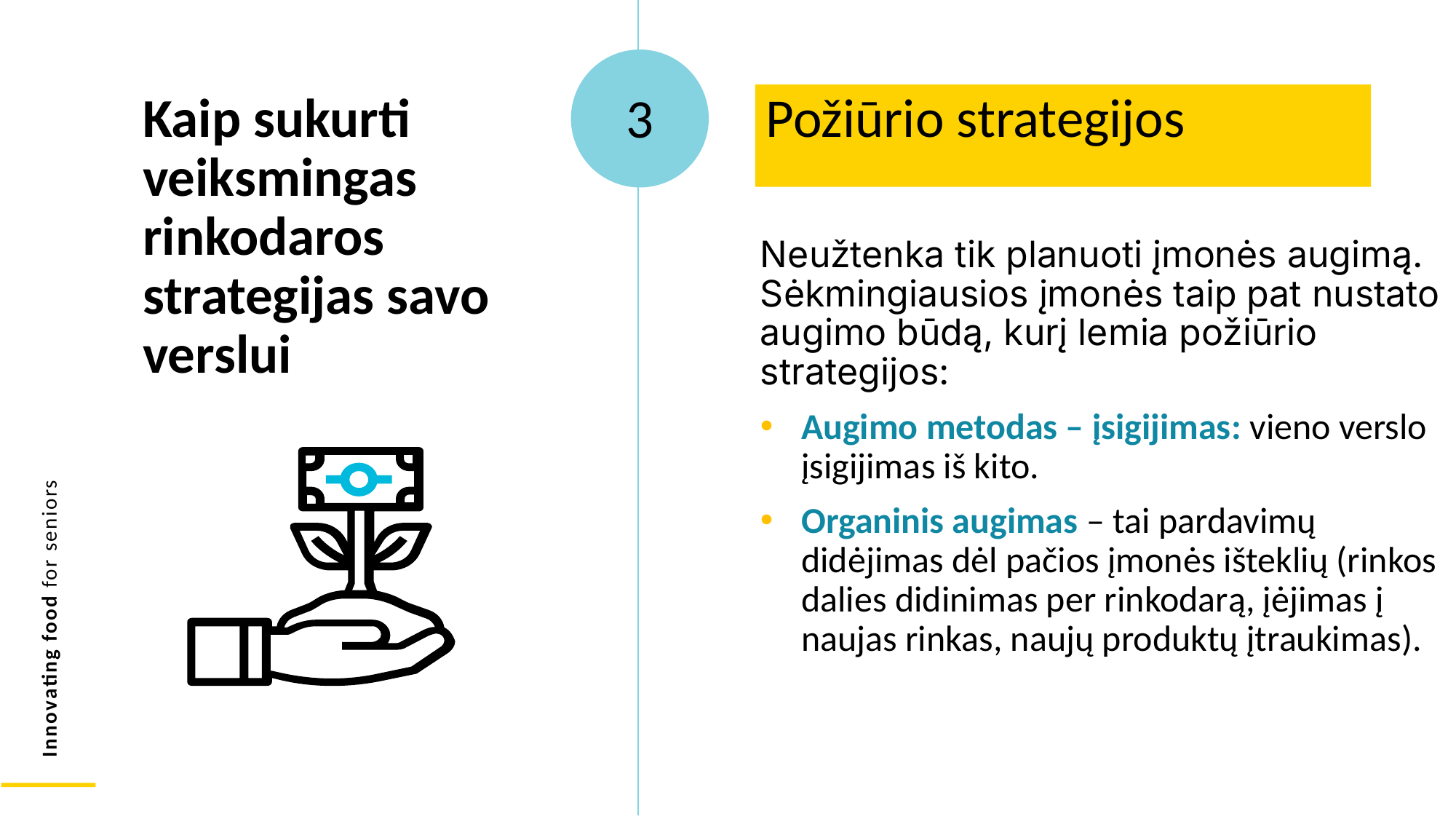

Kaip sukurti veiksmingas rinkodaros strategijas savo verslui

Požiūrio strategijos
3
Neužtenka tik planuoti įmonės augimą. Sėkmingiausios įmonės taip pat nustato augimo būdą, kurį lemia požiūrio strategijos:
Augimo metodas – įsigijimas: vieno verslo įsigijimas iš kito.
Organinis augimas – tai pardavimų didėjimas dėl pačios įmonės išteklių (rinkos dalies didinimas per rinkodarą, įėjimas į naujas rinkas, naujų produktų įtraukimas).